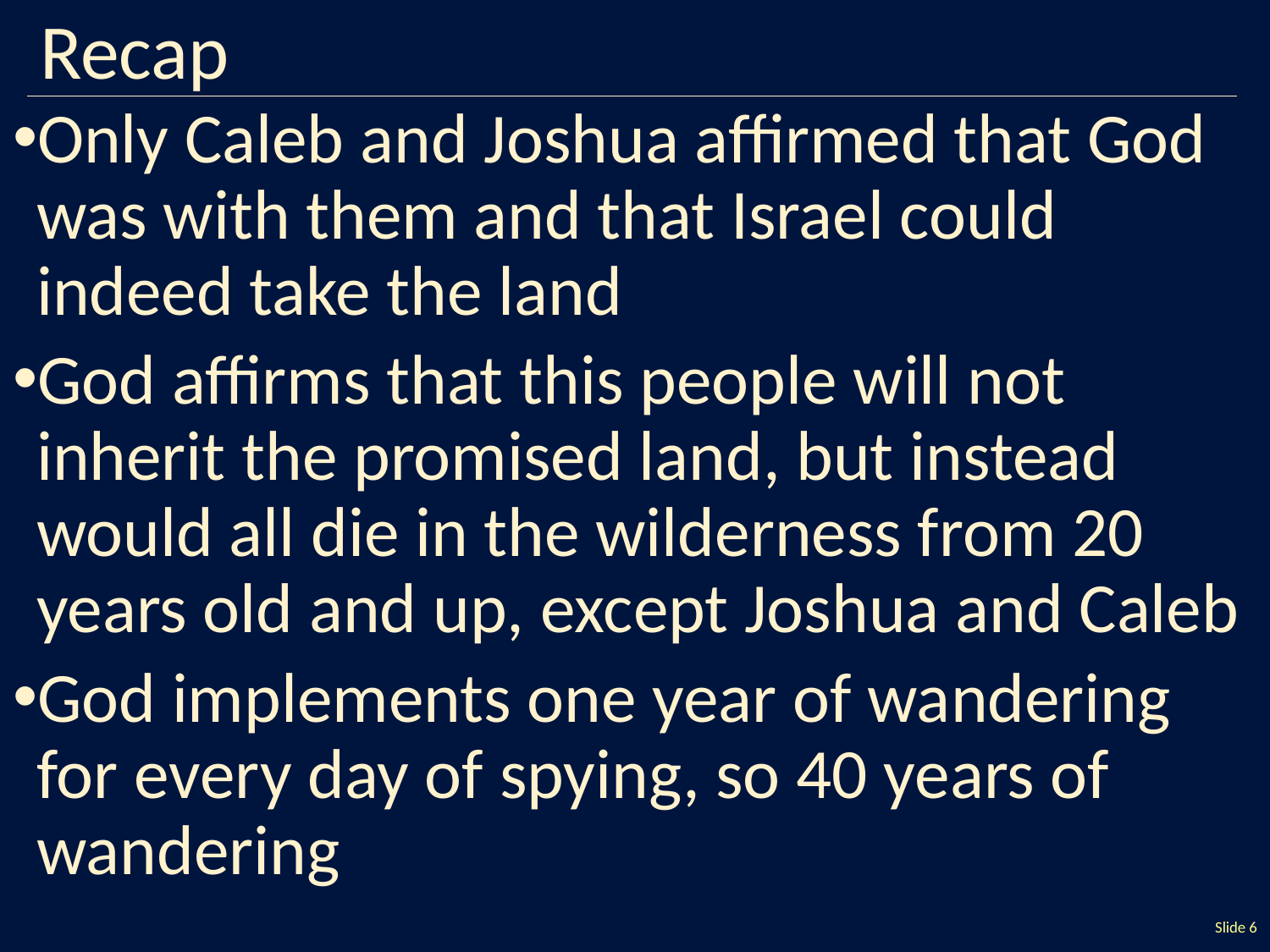

# Recap
Only Caleb and Joshua affirmed that God was with them and that Israel could indeed take the land
God affirms that this people will not inherit the promised land, but instead would all die in the wilderness from 20 years old and up, except Joshua and Caleb
God implements one year of wandering for every day of spying, so 40 years of wandering
Slide 6